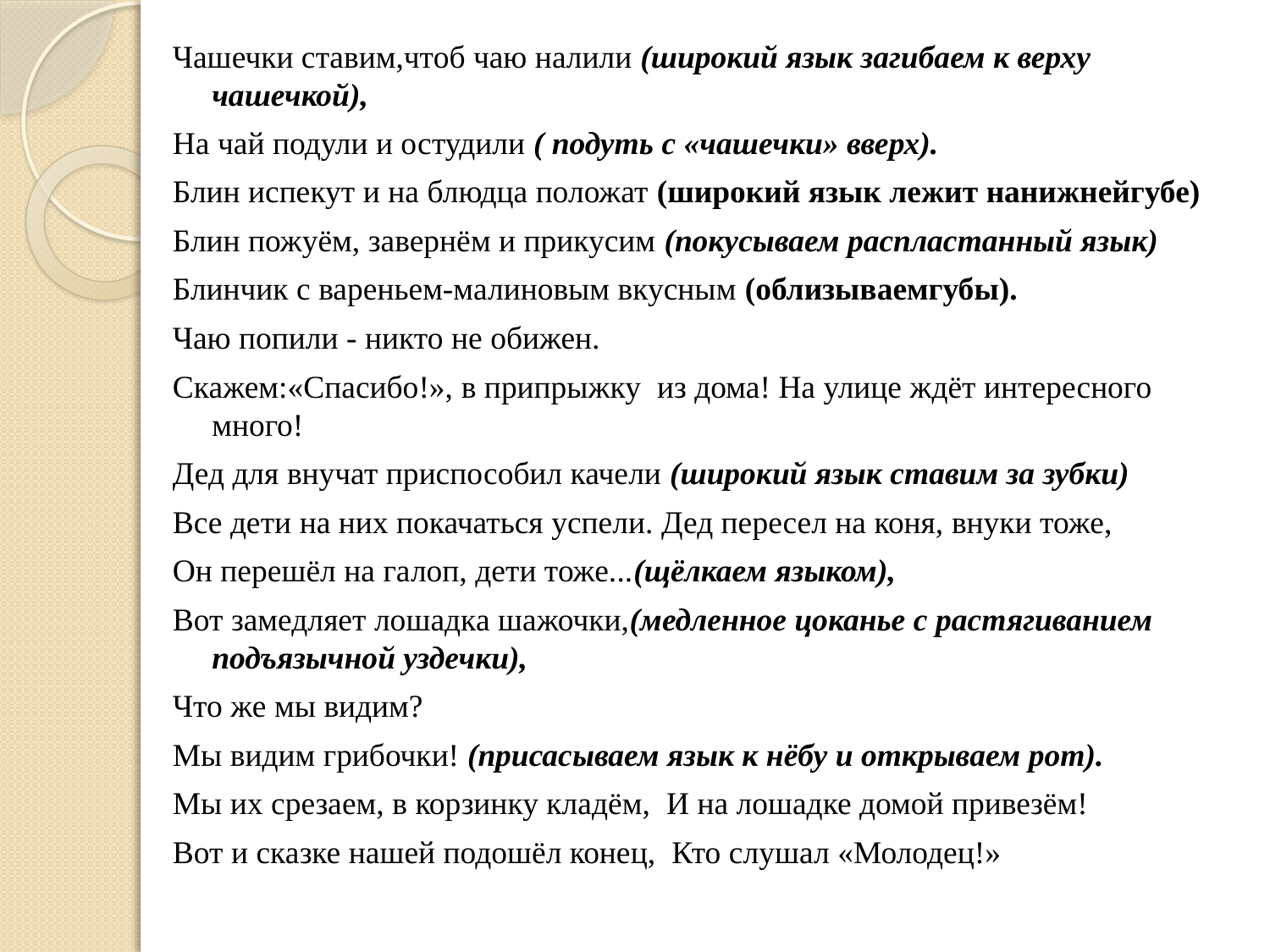

Чашечки ставим,чтоб чаю налили (широкий язык загибаем к верху чашечкой),
На чай подули и остудили ( подуть с «чашечки» вверх).
Блин испекут и на блюдца положат (широкий язык лежит нанижнейгубе)
Блин пожуём, завернём и прикусим (покусываем распластанный язык)
Блинчик с вареньем-малиновым вкусным (облизываемгубы).
Чаю попили - никто не обижен.
Скажем:«Спасибо!», в припрыжку  из дома! На улице ждёт интересного много!
Дед для внучат приспособил качели (широкий язык ставим за зубки)
Все дети на них покачаться успели. Дед пересел на коня, внуки тоже,
Он перешёл на галоп, дети тоже...(щёлкаем языком),
Вот замедляет лошадка шажочки,(медленное цоканье с растягиванием подъязычной уздечки),
Что же мы видим?
Мы видим грибочки! (присасываем язык к нёбу и открываем рот).
Мы их срезаем, в корзинку кладём,  И на лошадке домой привезём!
Вот и сказке нашей подошёл конец,  Кто слушал «Молодец!»